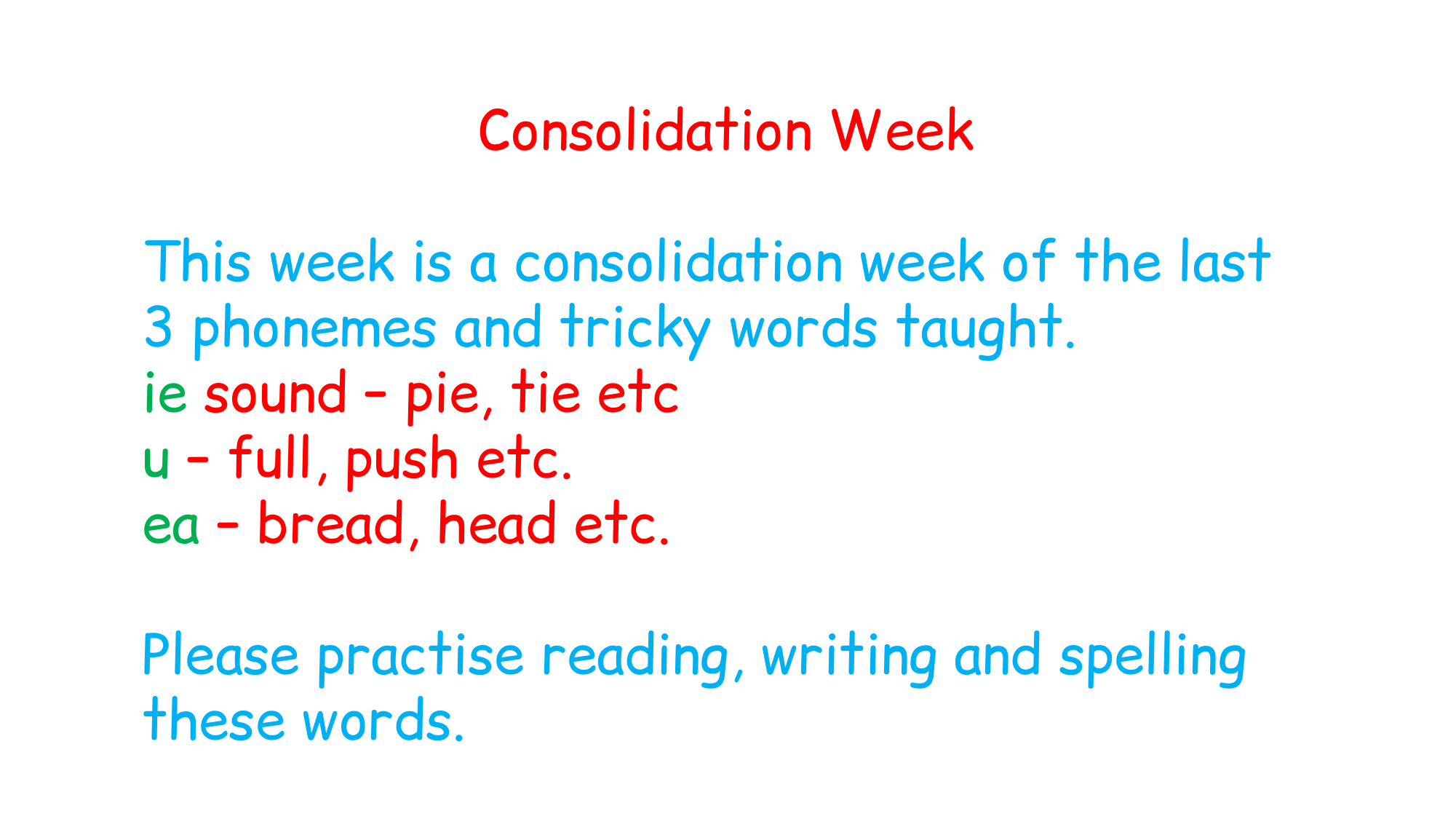

Consolidation Week

This week is a consolidation week of the last 3 phonemes and tricky words taught.
ie sound – pie, tie etc
u – full, push etc.
ea – bread, head etc.

Please practise reading, writing and spelling these words.